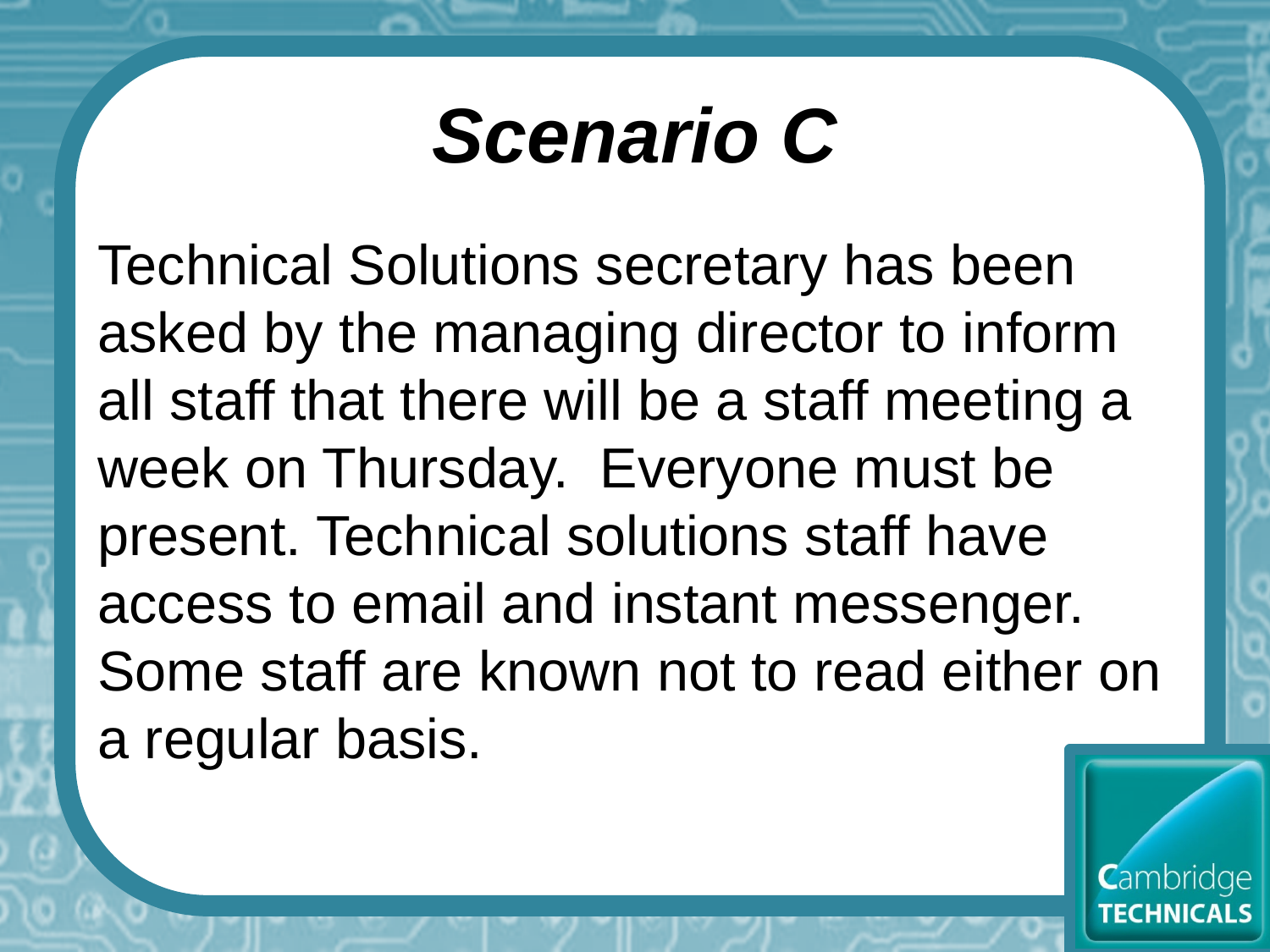

# Scenario C
Technical Solutions secretary has been asked by the managing director to inform all staff that there will be a staff meeting a week on Thursday.  Everyone must be present. Technical solutions staff have access to email and instant messenger. Some staff are known not to read either on a regular basis.